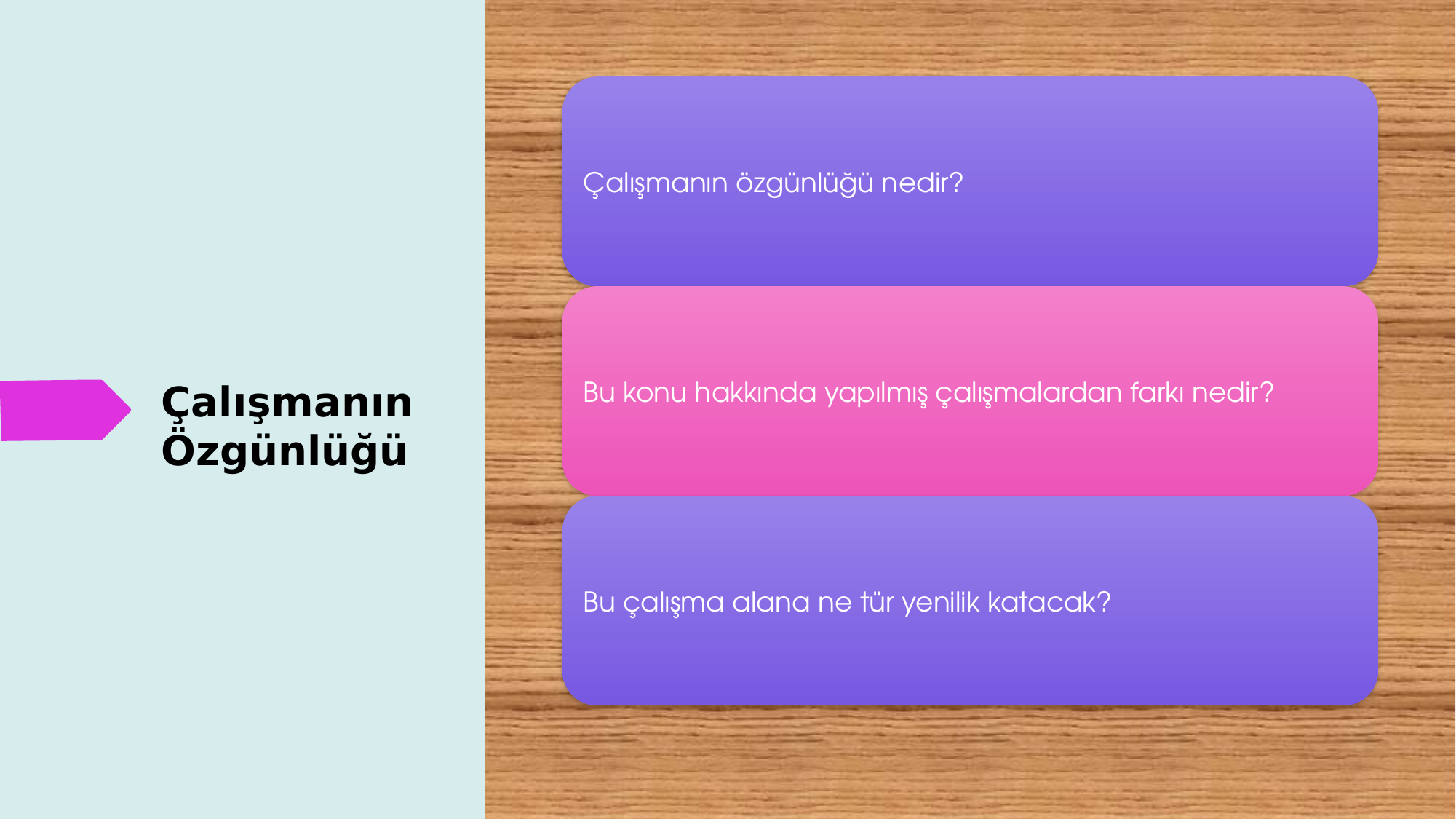

Bu konu hakkında yapılmış çalışmalardan farkı nedir?
Çalışmanın özgünlüğü nedir?
Bu çalışma alana ne tür yenilik katacak?
# Çalışmanın Özgünlüğü